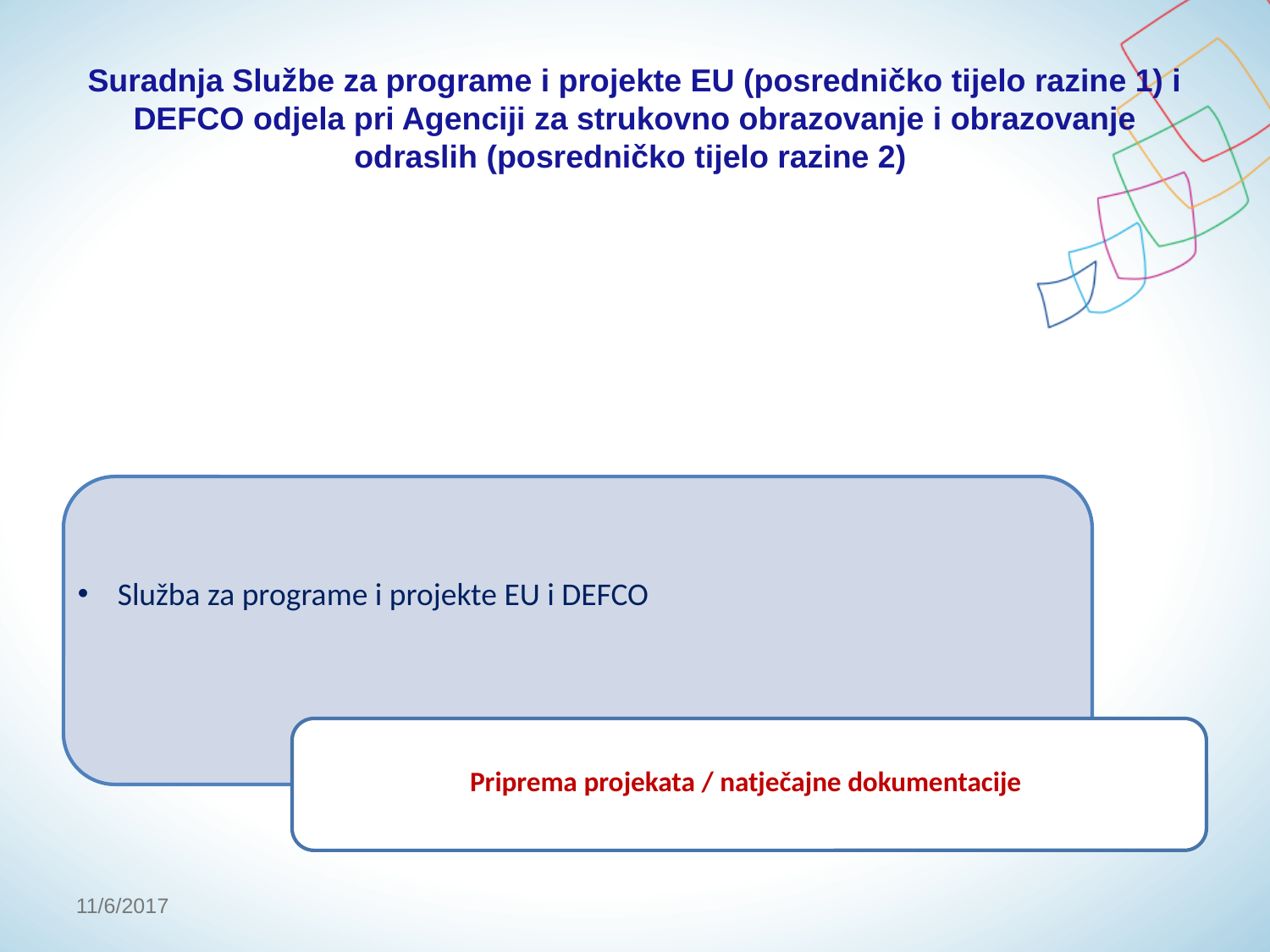

# Suradnja Službe za programe i projekte EU (posredničko tijelo razine 1) i DEFCO odjela pri Agenciji za strukovno obrazovanje i obrazovanje odraslih (posredničko tijelo razine 2)
Priprema projekata / natječajne dokumentacije
Služba za programe i projekte EU i DEFCO